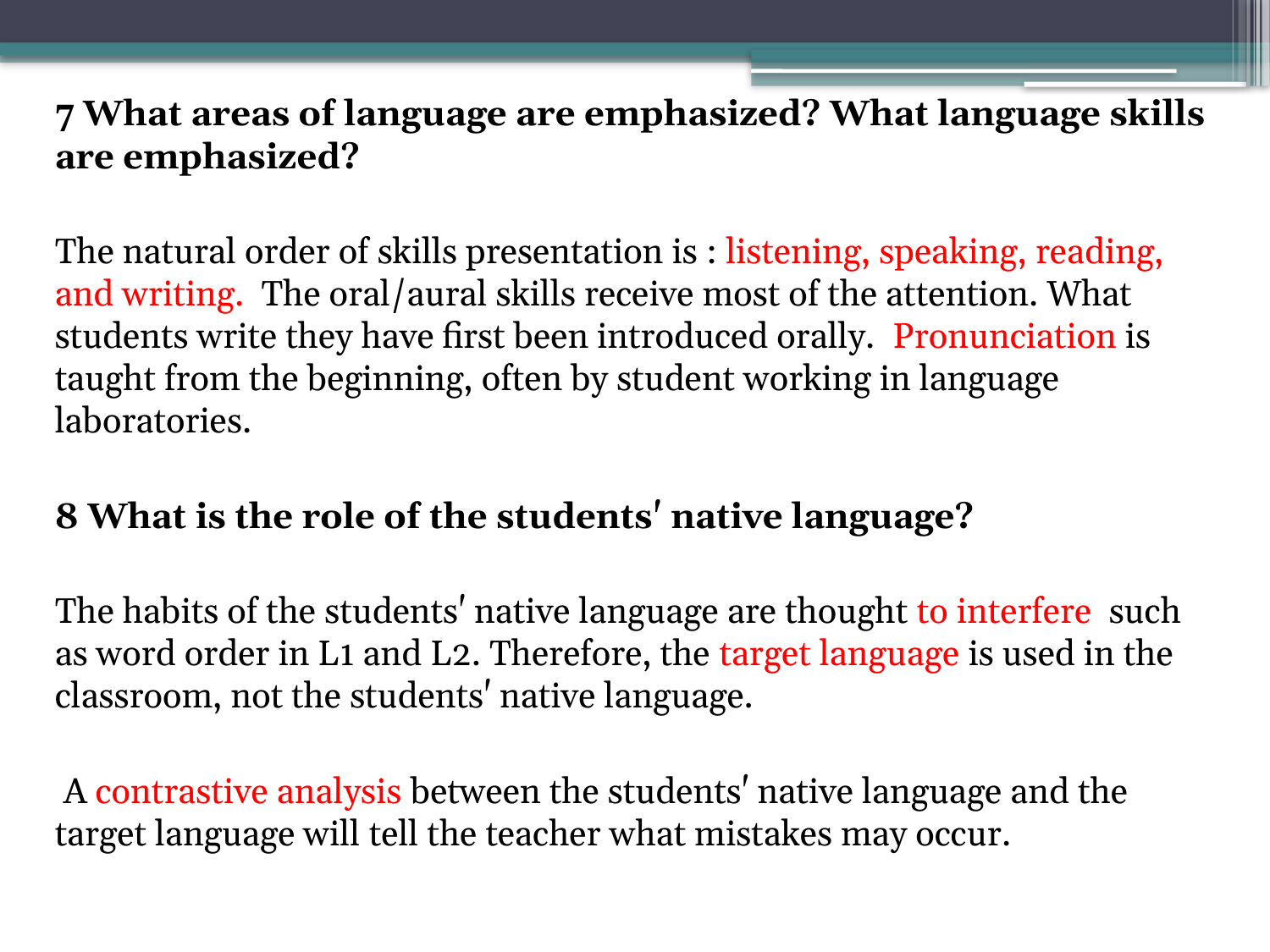

7 What areas of language are emphasized? What language skills are emphasized?

The natural order of skills presentation is : listening, speaking, reading, and writing.  The oral/aural skills receive most of the attention. What students write they have first been introduced orally.  Pronunciation is taught from the beginning, often by student working in language laboratories.

8 What is the role of the students' native language?

The habits of the students' native language are thought to interfere  such as word order in L1 and L2. Therefore, the target language is used in the classroom, not the students' native language.

 A contrastive analysis between the students' native language and the target language will tell the teacher what mistakes may occur.